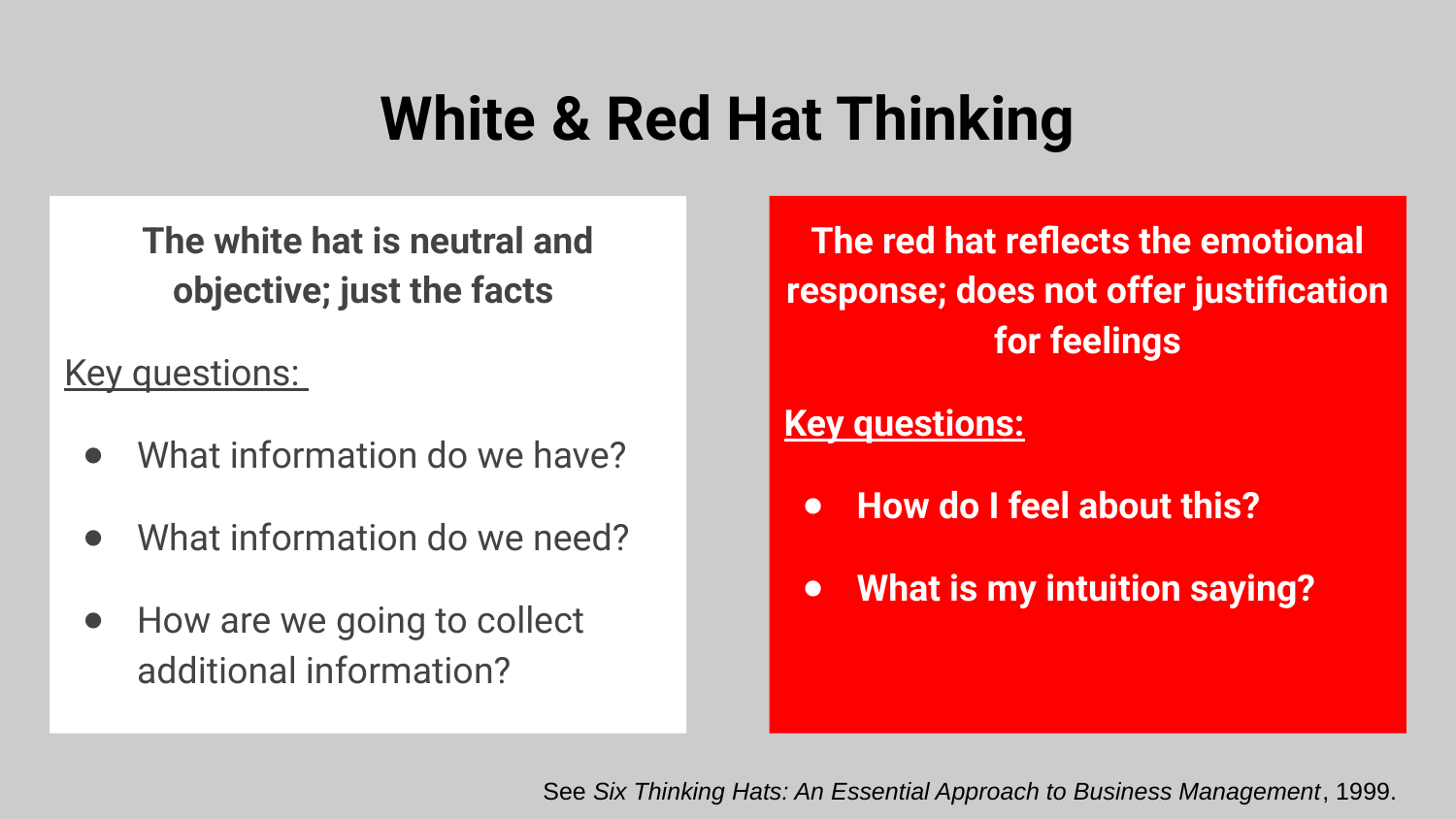

# White & Red Hat Thinking
The white hat is neutral and objective; just the facts
Key questions:
What information do we have?
What information do we need?
How are we going to collect additional information?

The red hat reflects the emotional response; does not offer justification for feelings
Key questions:
How do I feel about this?
What is my intuition saying?

See Six Thinking Hats: An Essential Approach to Business Management, 1999.